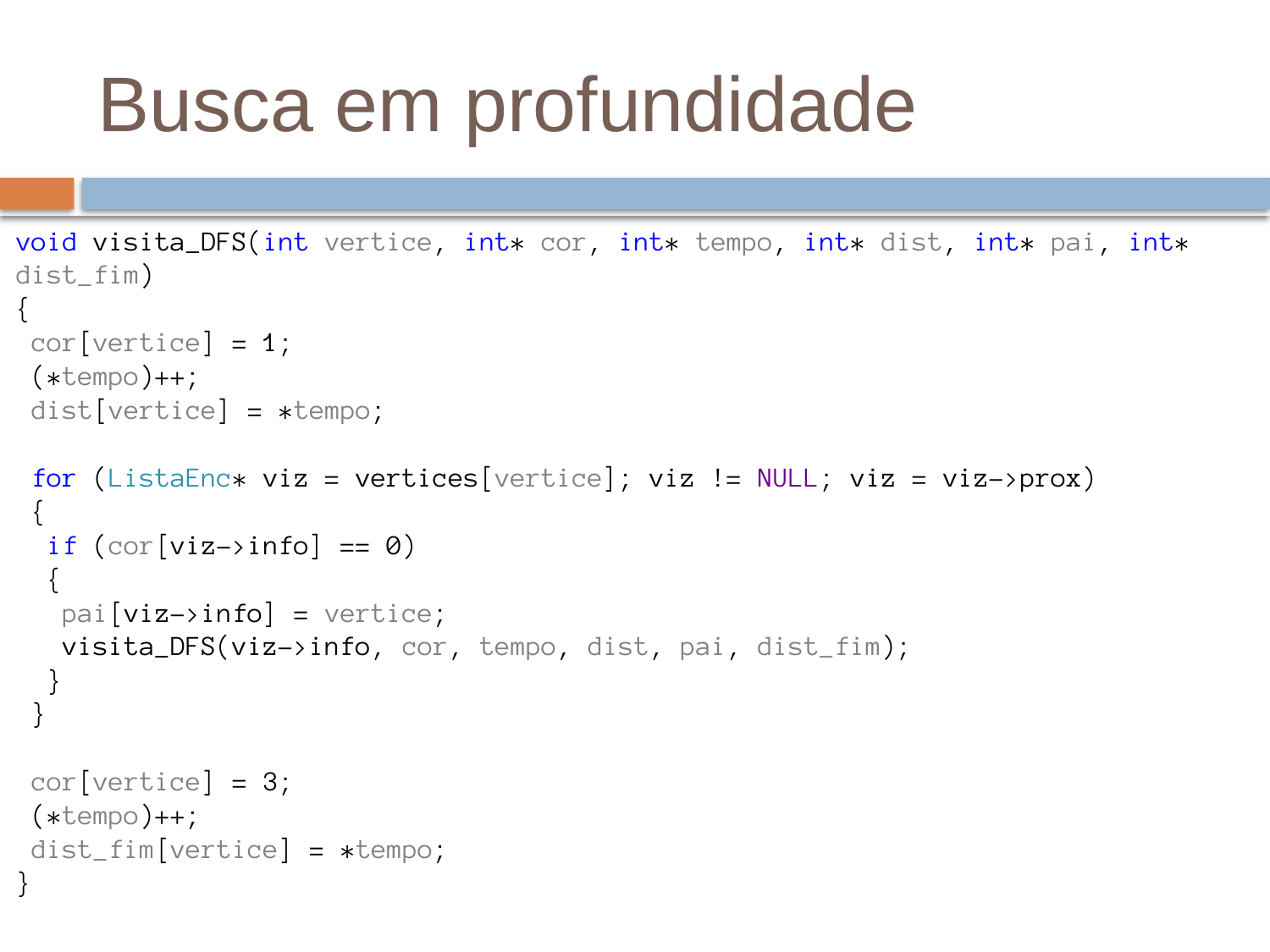

# Busca em profundidade
void visita_DFS(int vertice, int* cor, int* tempo, int* dist, int* pai, int* dist_fim)
{
 cor[vertice] = 1;
 (*tempo)++;
 dist[vertice] = *tempo;

 for (ListaEnc* viz = vertices[vertice]; viz != NULL; viz = viz->prox)
 {
  if (cor[viz->info] == 0)
  {
   pai[viz->info] = vertice;
   visita_DFS(viz->info, cor, tempo, dist, pai, dist_fim);
  }
 }

 cor[vertice] = 3;
 (*tempo)++;
 dist_fim[vertice] = *tempo;
}